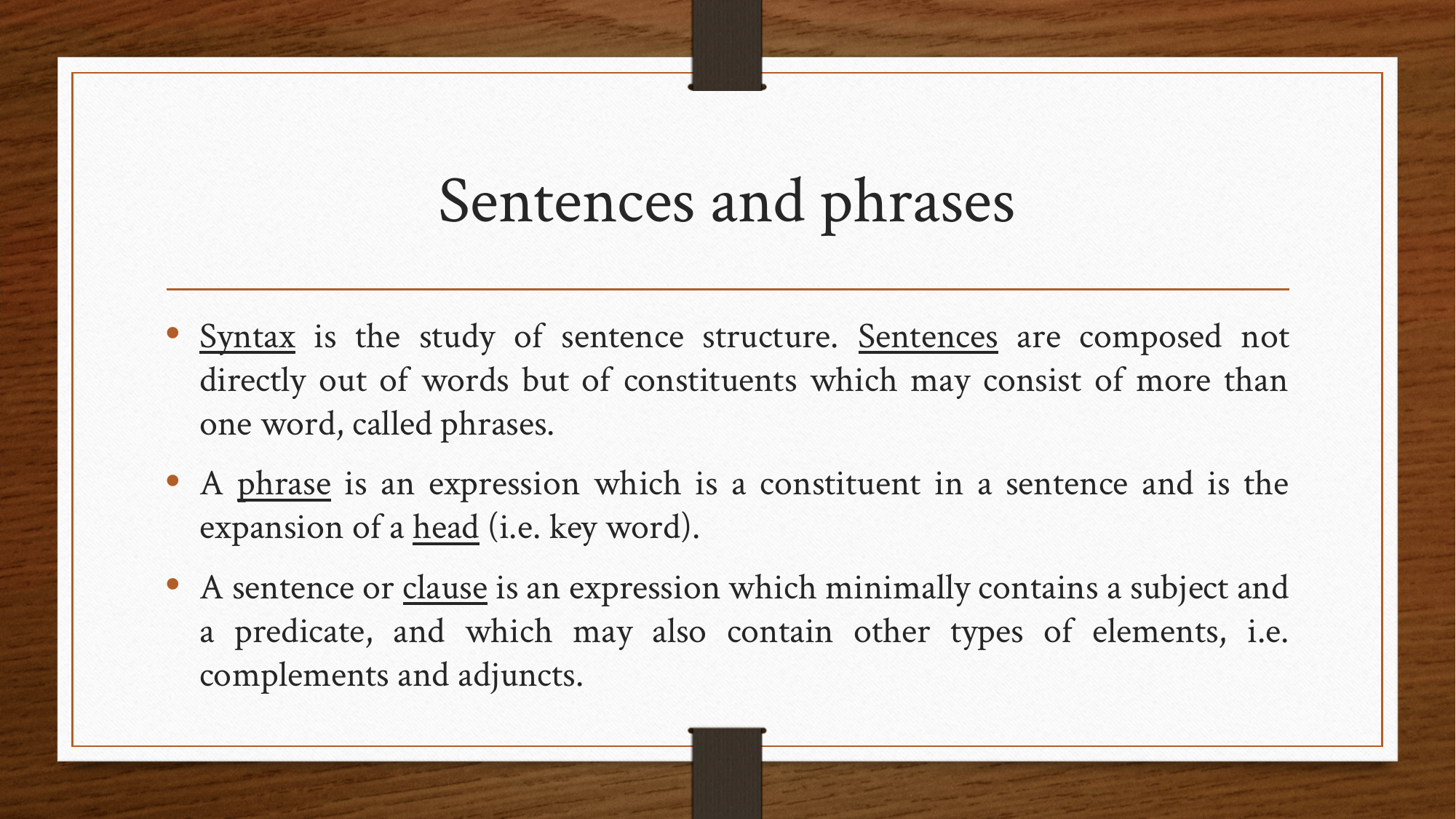

# Sentences and phrases
Syntax is the study of sentence structure. Sentences are composed not directly out of words but of constituents which may consist of more than one word, called phrases.
A phrase is an expression which is a constituent in a sentence and is the expansion of a head (i.e. key word).
A sentence or clause is an expression which minimally contains a subject and a predicate, and which may also contain other types of elements, i.e. complements and adjuncts.